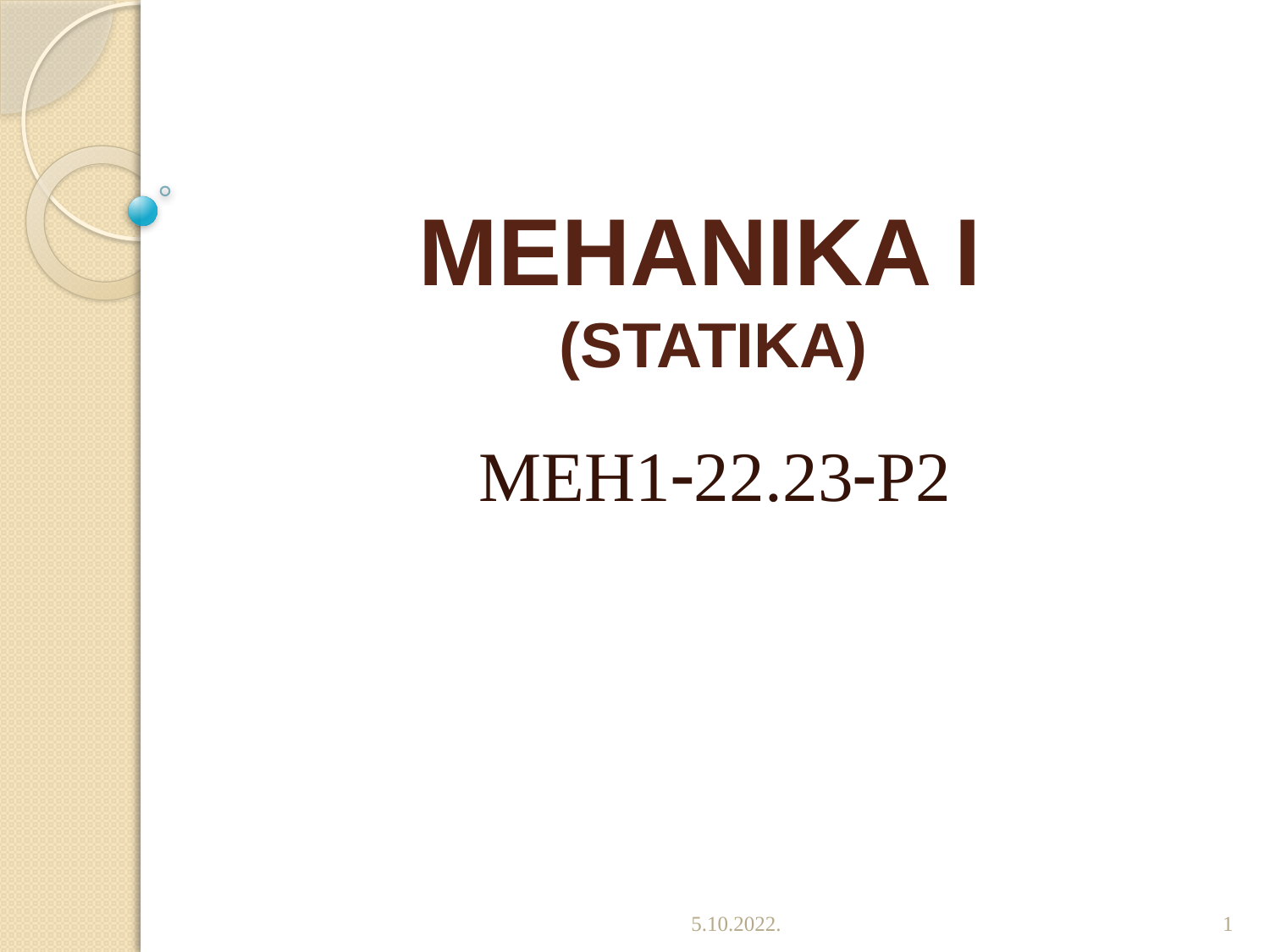

# MEHANIKA I (STATIKA)
MEH1−22.23−P2
5.10.2022.
1